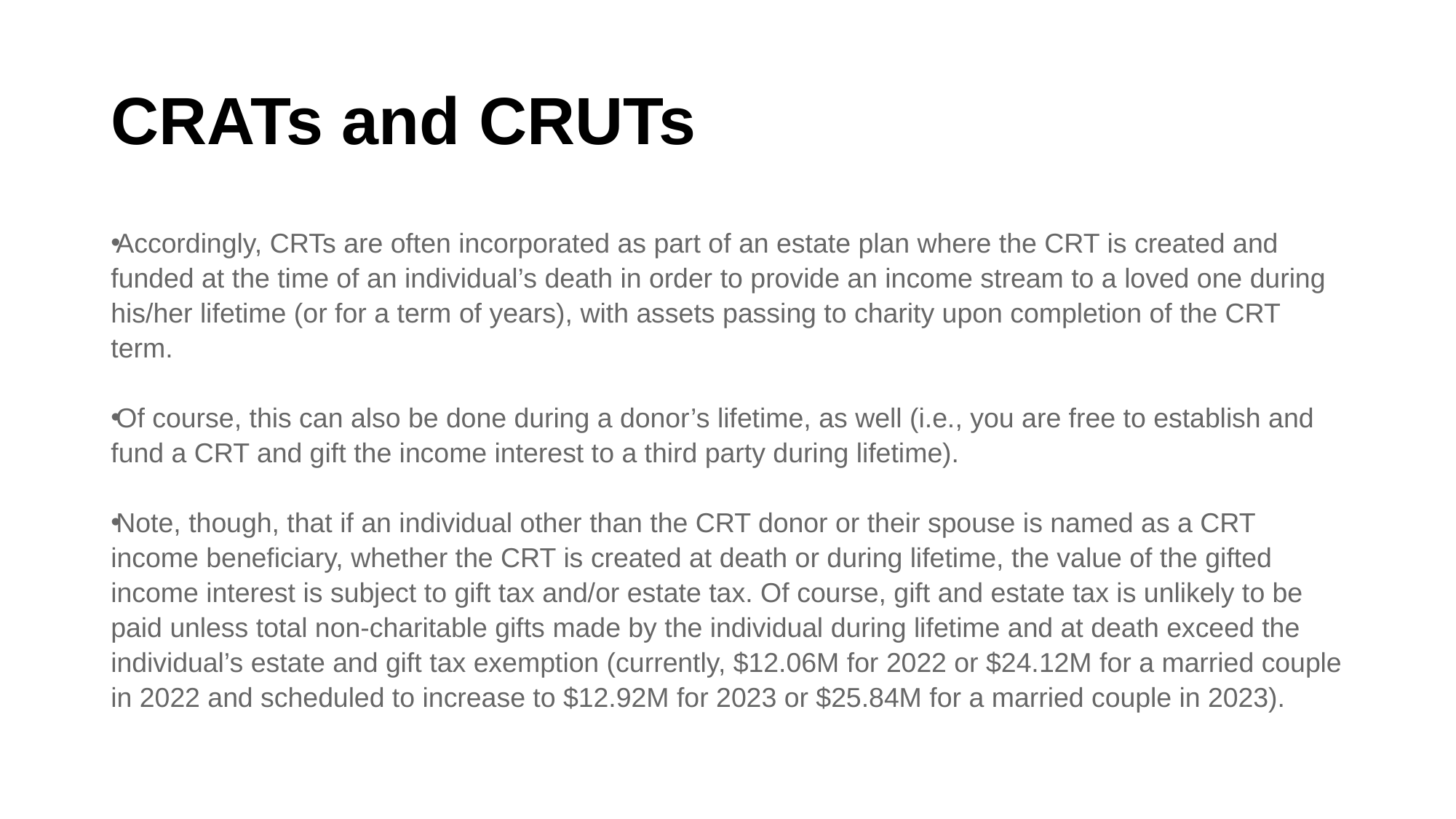

# CRATs and CRUTs
Accordingly, CRTs are often incorporated as part of an estate plan where the CRT is created and funded at the time of an individual’s death in order to provide an income stream to a loved one during his/her lifetime (or for a term of years), with assets passing to charity upon completion of the CRT term.

Of course, this can also be done during a donor’s lifetime, as well (i.e., you are free to establish and fund a CRT and gift the income interest to a third party during lifetime).

Note, though, that if an individual other than the CRT donor or their spouse is named as a CRT income beneficiary, whether the CRT is created at death or during lifetime, the value of the gifted income interest is subject to gift tax and/or estate tax. Of course, gift and estate tax is unlikely to be paid unless total non-charitable gifts made by the individual during lifetime and at death exceed the individual’s estate and gift tax exemption (currently, $12.06M for 2022 or $24.12M for a married couple in 2022 and scheduled to increase to $12.92M for 2023 or $25.84M for a married couple in 2023).